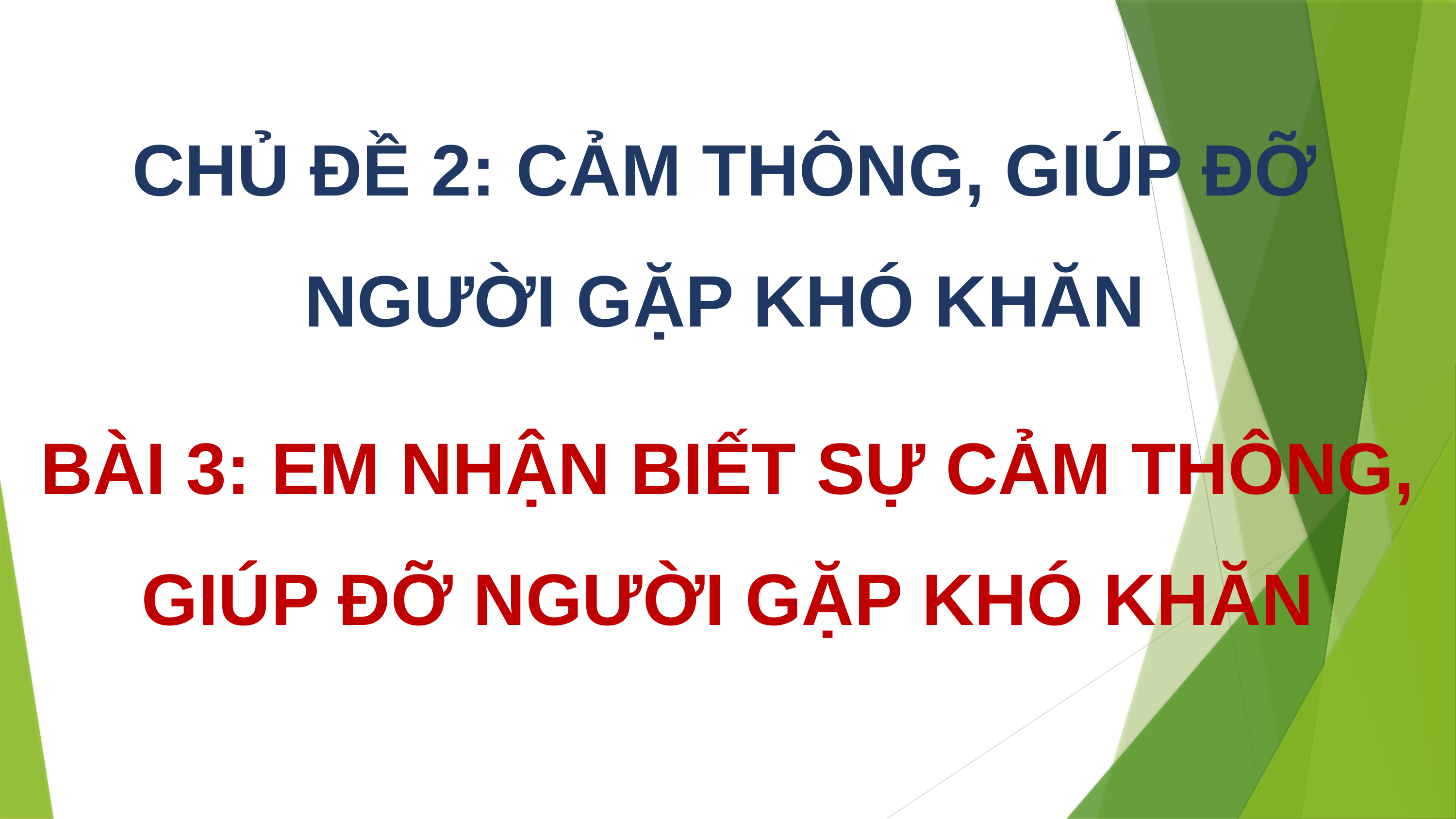

CHỦ ĐỀ 2: CẢM THÔNG, GIÚP ĐỠ NGƯỜI GẶP KHÓ KHĂN
BÀI 3: EM NHẬN BIẾT SỰ CẢM THÔNG, GIÚP ĐỠ NGƯỜI GẶP KHÓ KHĂN